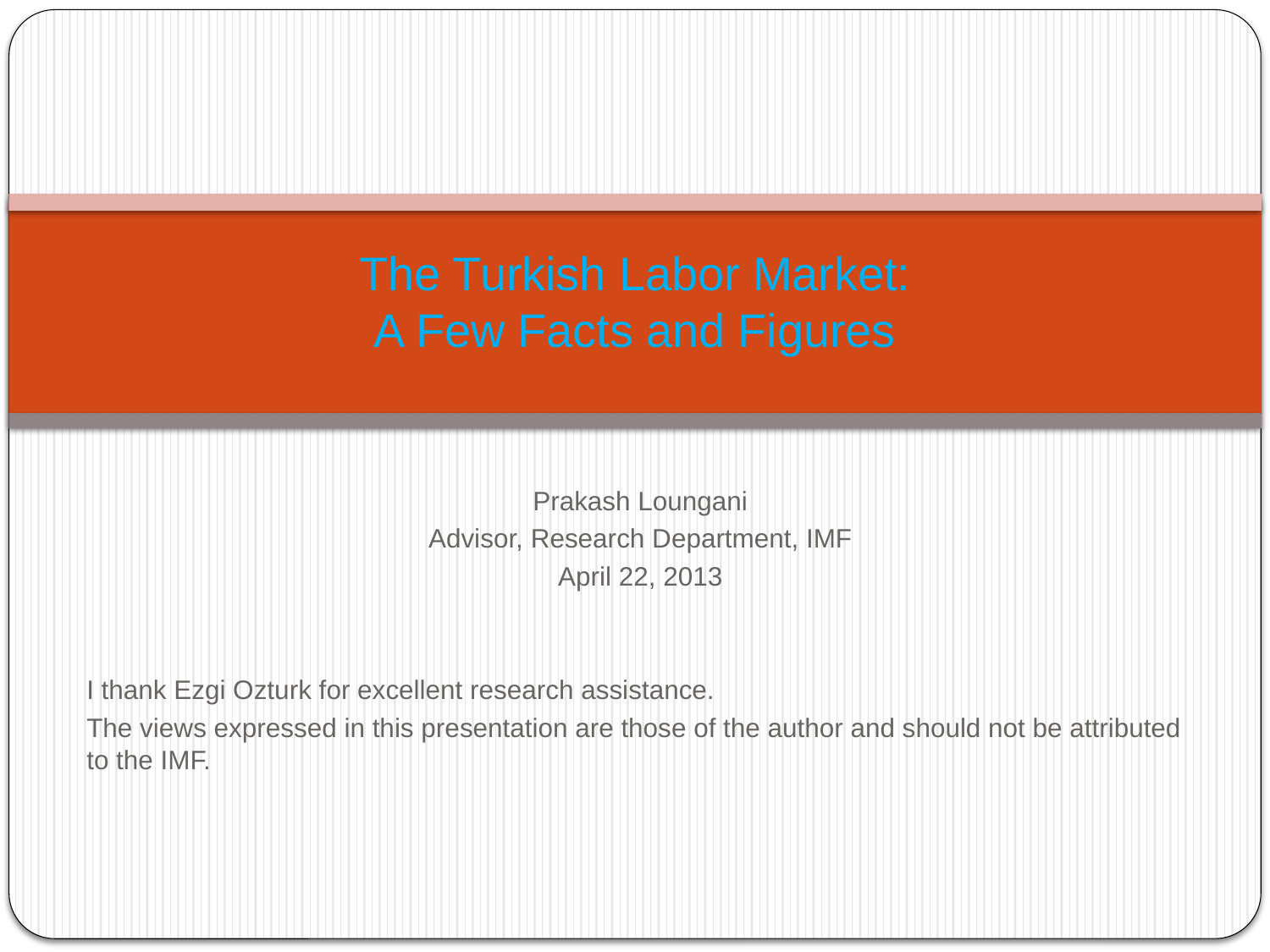

# The Turkish Labor Market: A Few Facts and Figures

Prakash Loungani
Advisor, Research Department, IMF
April 22, 2013

I thank Ezgi Ozturk for excellent research assistance.
The views expressed in this presentation are those of the author and should not be attributed to the IMF.